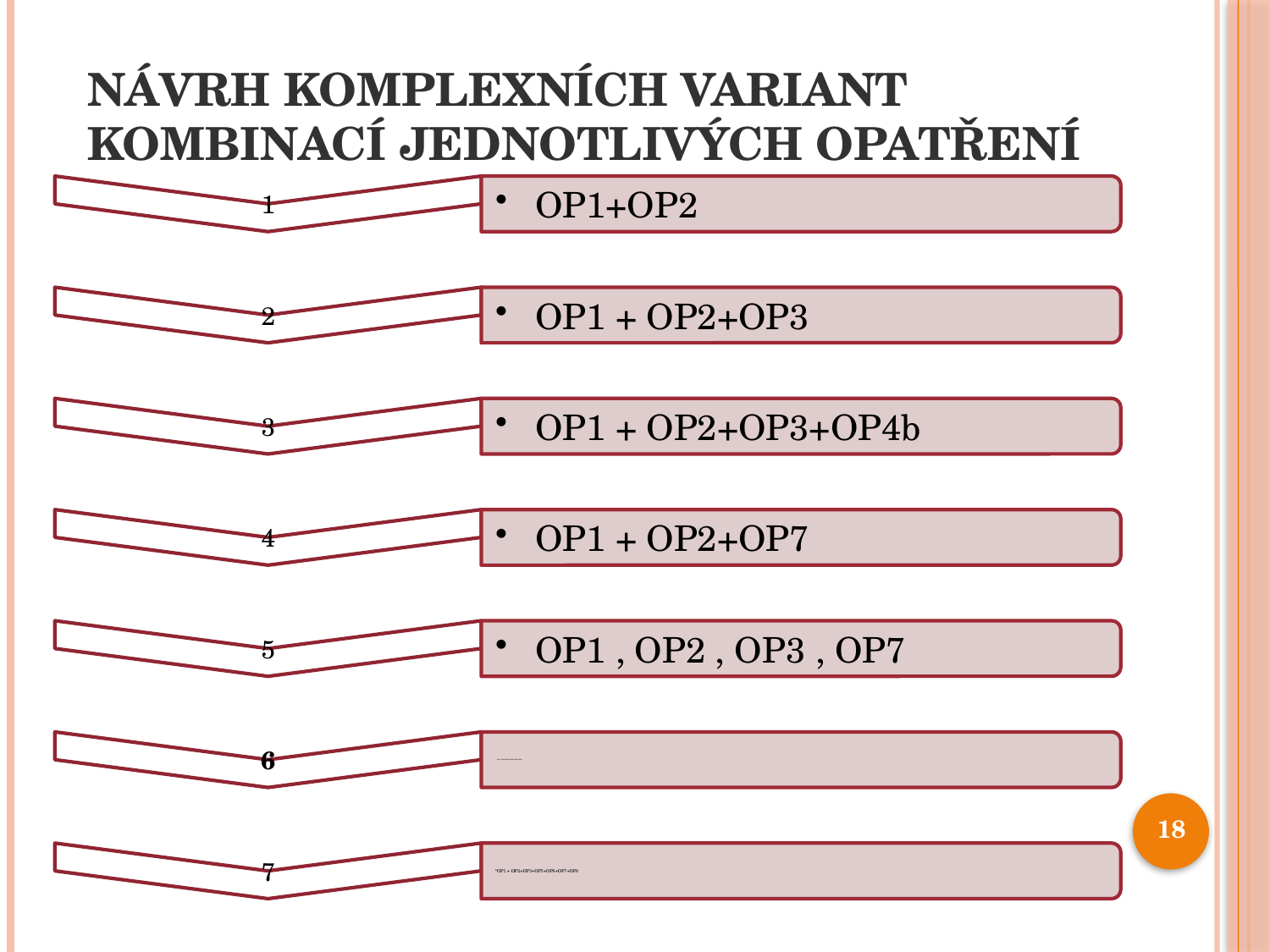

# Návrh komplexních variant kombinací jednotlivých opatření
1
OP1+OP2
2
OP1 + OP2+OP3
7
3
4
5
6
OP1 + OP2+OP3+OP4b
OP1 + OP2+OP7
OP1 , OP2 , OP3 , OP7
OP1 + OP2+OP3+OP5+OP6+OP7+OP8
OP1 + OP2+OP3+OP4b+OP7+OP8
18